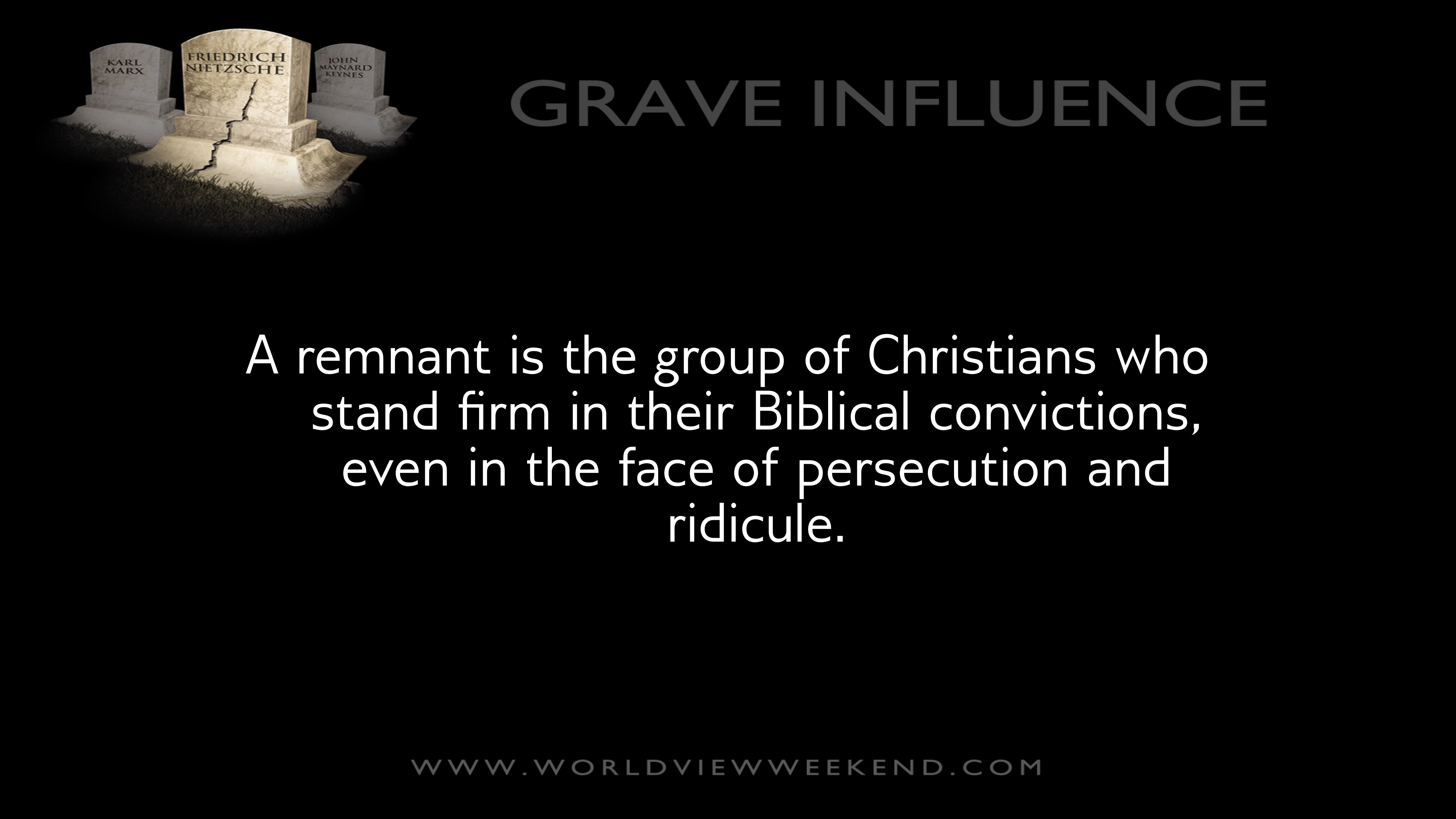

A remnant is the group of Christians who stand firm in their Biblical convictions, even in the face of persecution and ridicule.